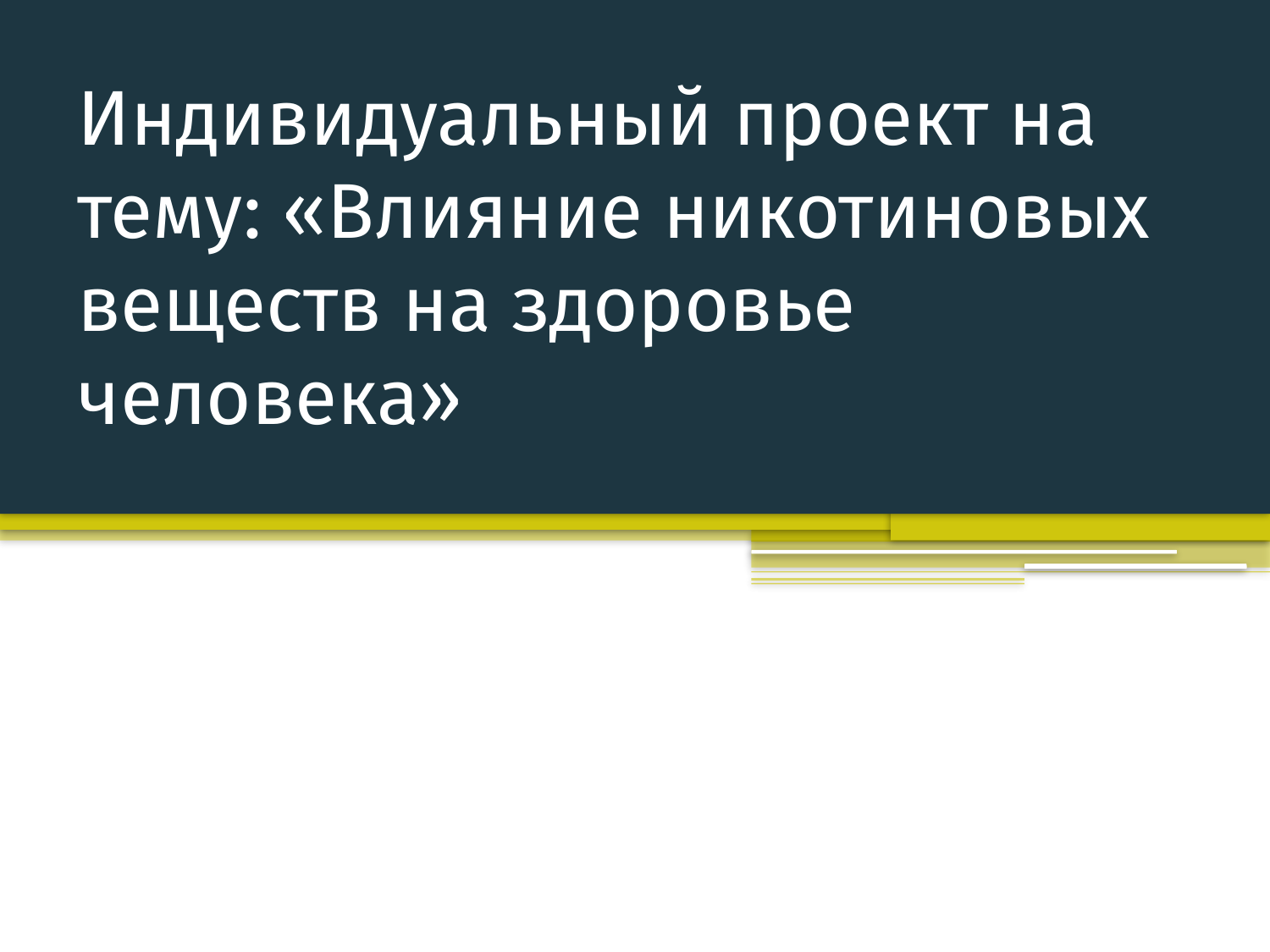

# Индивидуальный проект на тему: «Влияние никотиновых веществ на здоровье человека»